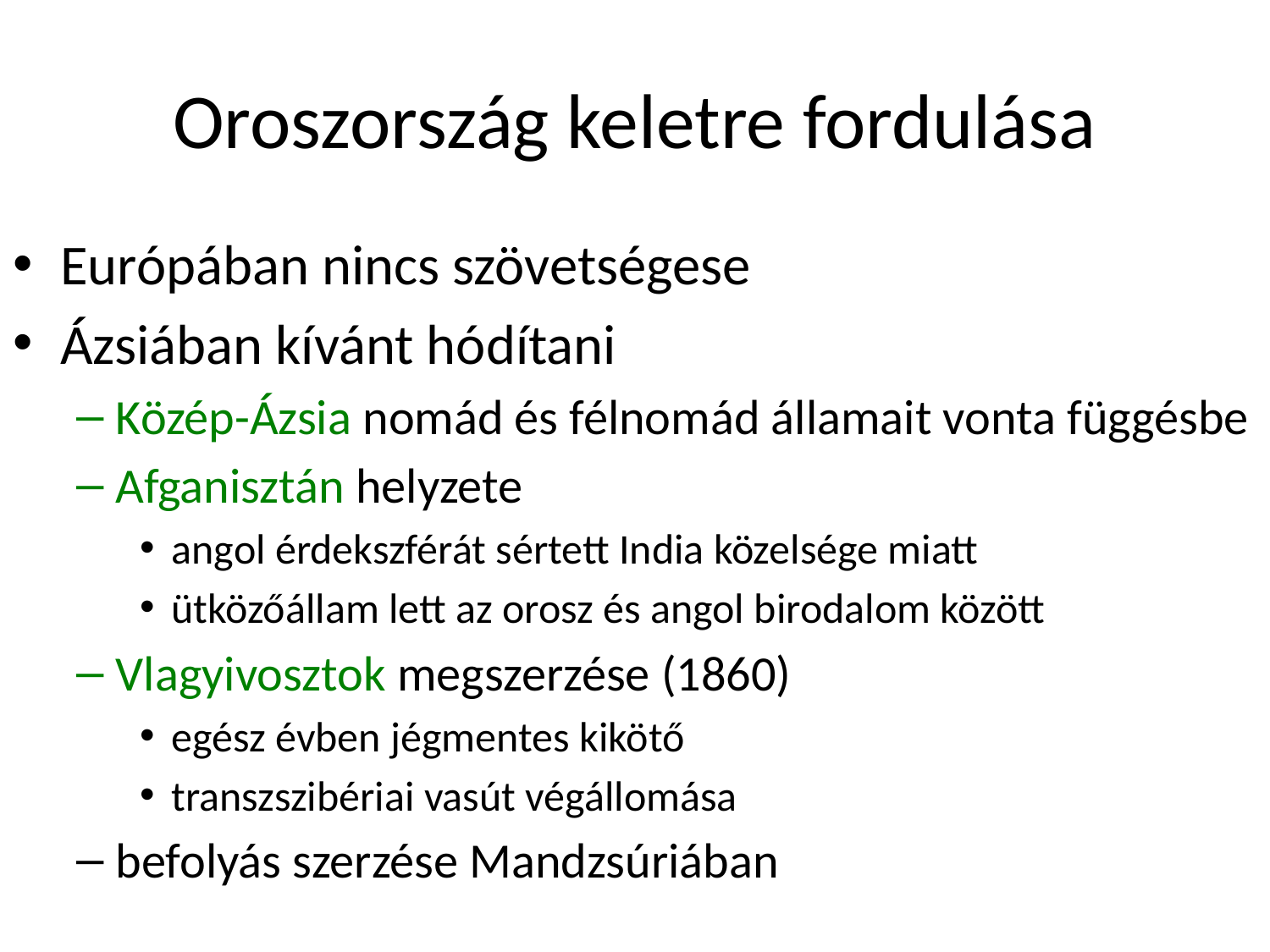

# Oroszország keletre fordulása
Európában nincs szövetségese
Ázsiában kívánt hódítani
Közép-Ázsia nomád és félnomád államait vonta függésbe
Afganisztán helyzete
angol érdekszférát sértett India közelsége miatt
ütközőállam lett az orosz és angol birodalom között
Vlagyivosztok megszerzése (1860)
egész évben jégmentes kikötő
transzszibériai vasút végállomása
befolyás szerzése Mandzsúriában